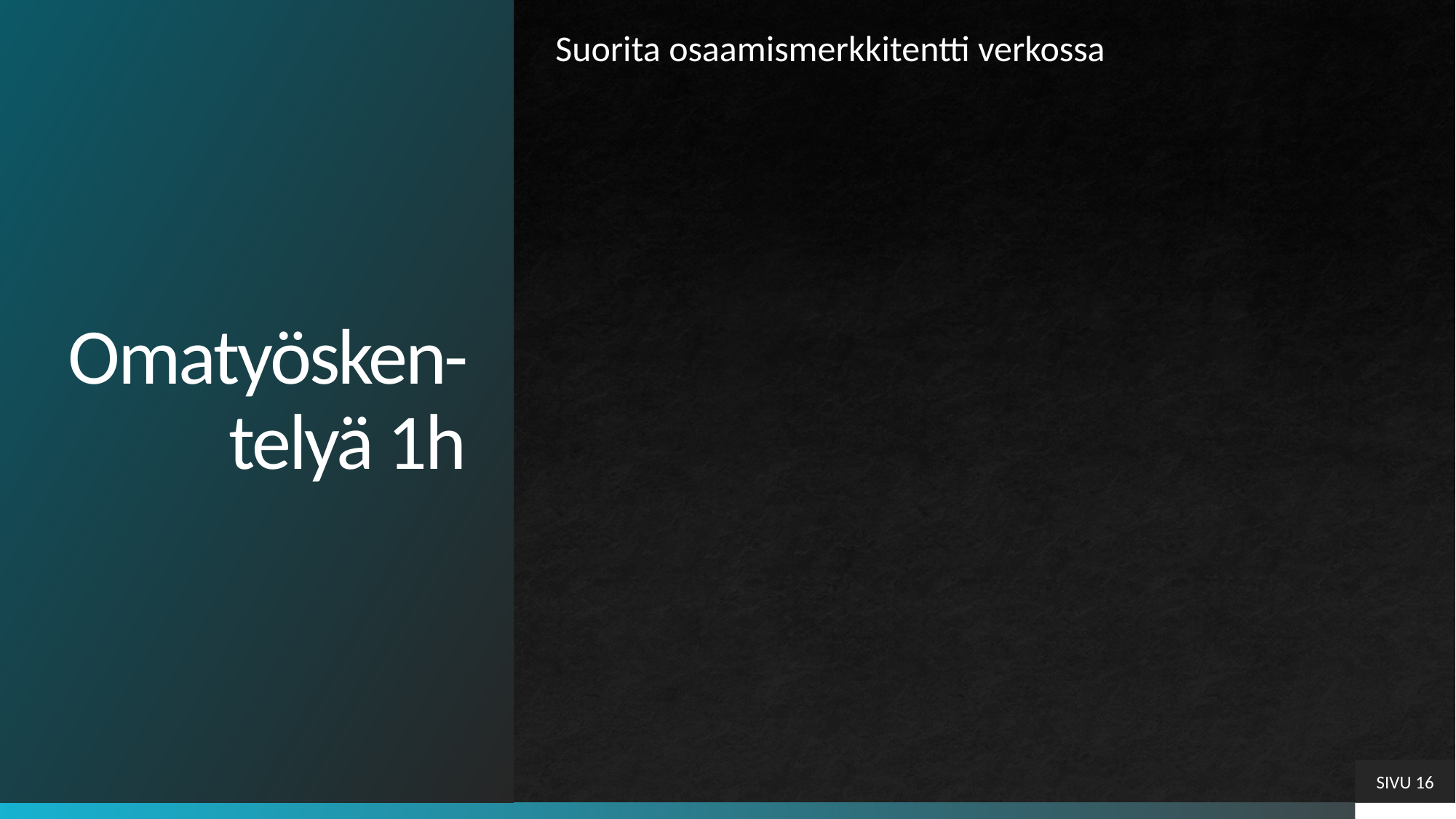

# Omatyösken-telyä 1h
Suorita osaamismerkkitentti verkossa

SIVU 16